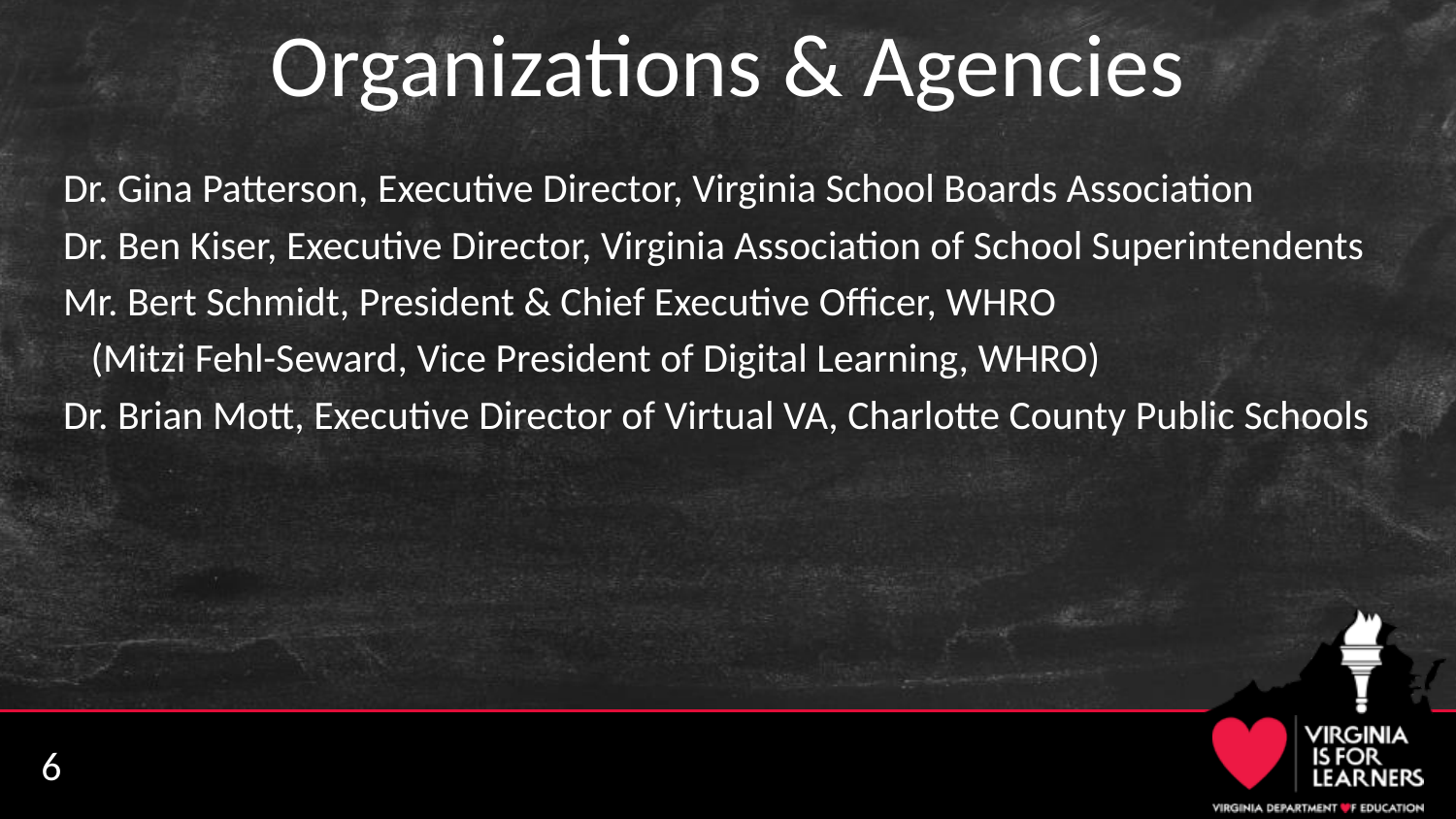

# Organizations & Agencies
Dr. Gina Patterson, Executive Director, Virginia School Boards Association
Dr. Ben Kiser, Executive Director, Virginia Association of School Superintendents
Mr. Bert Schmidt, President & Chief Executive Officer, WHRO
   (Mitzi Fehl-Seward, Vice President of Digital Learning, WHRO)
Dr. Brian Mott, Executive Director of Virtual VA, Charlotte County Public Schools